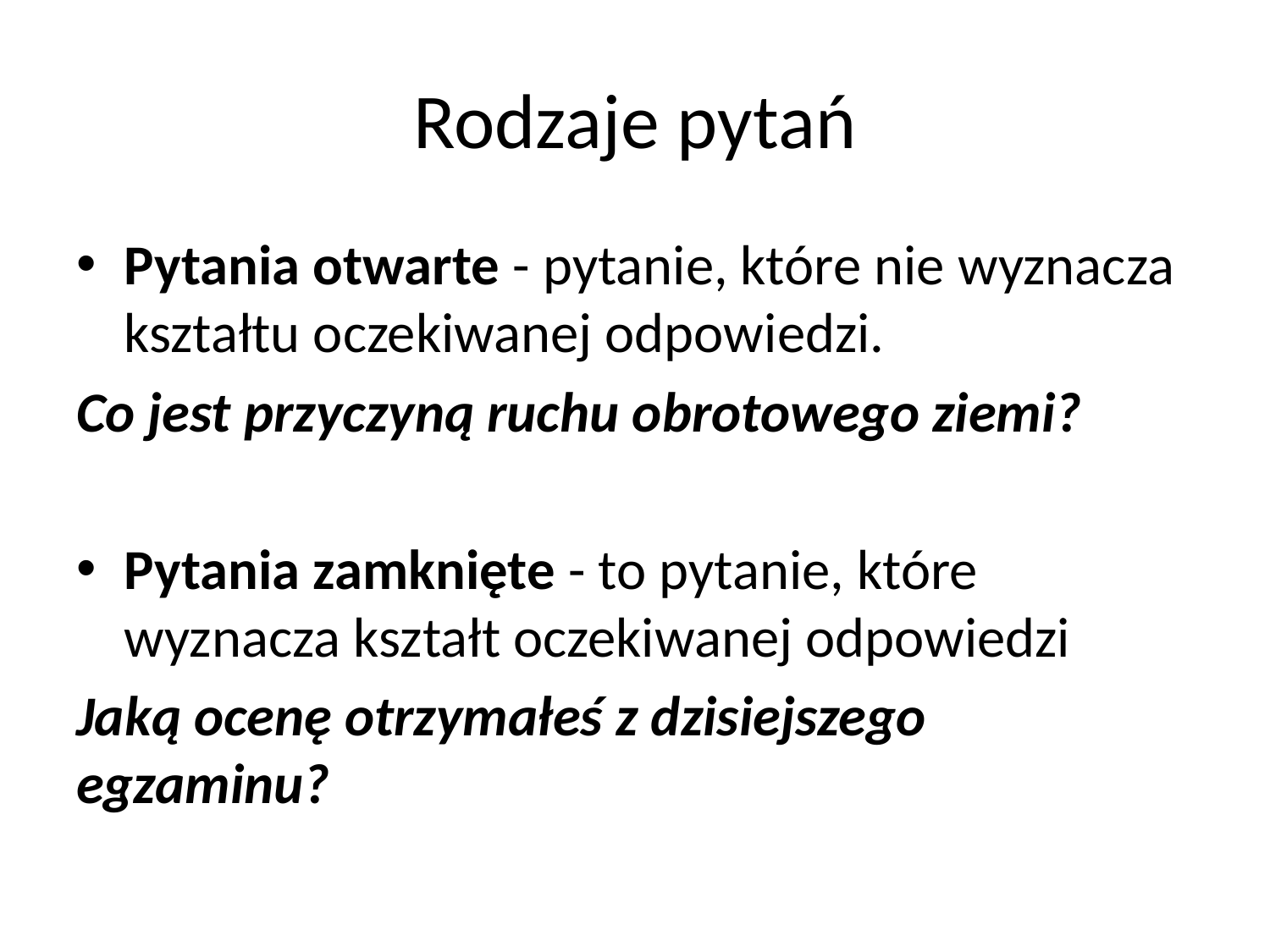

# Rodzaje pytań
Pytania otwarte - pytanie, które nie wyznacza kształtu oczekiwanej odpowiedzi.
Co jest przyczyną ruchu obrotowego ziemi?

Pytania zamknięte - to pytanie, które wyznacza kształt oczekiwanej odpowiedzi
Jaką ocenę otrzymałeś z dzisiejszego egzaminu?